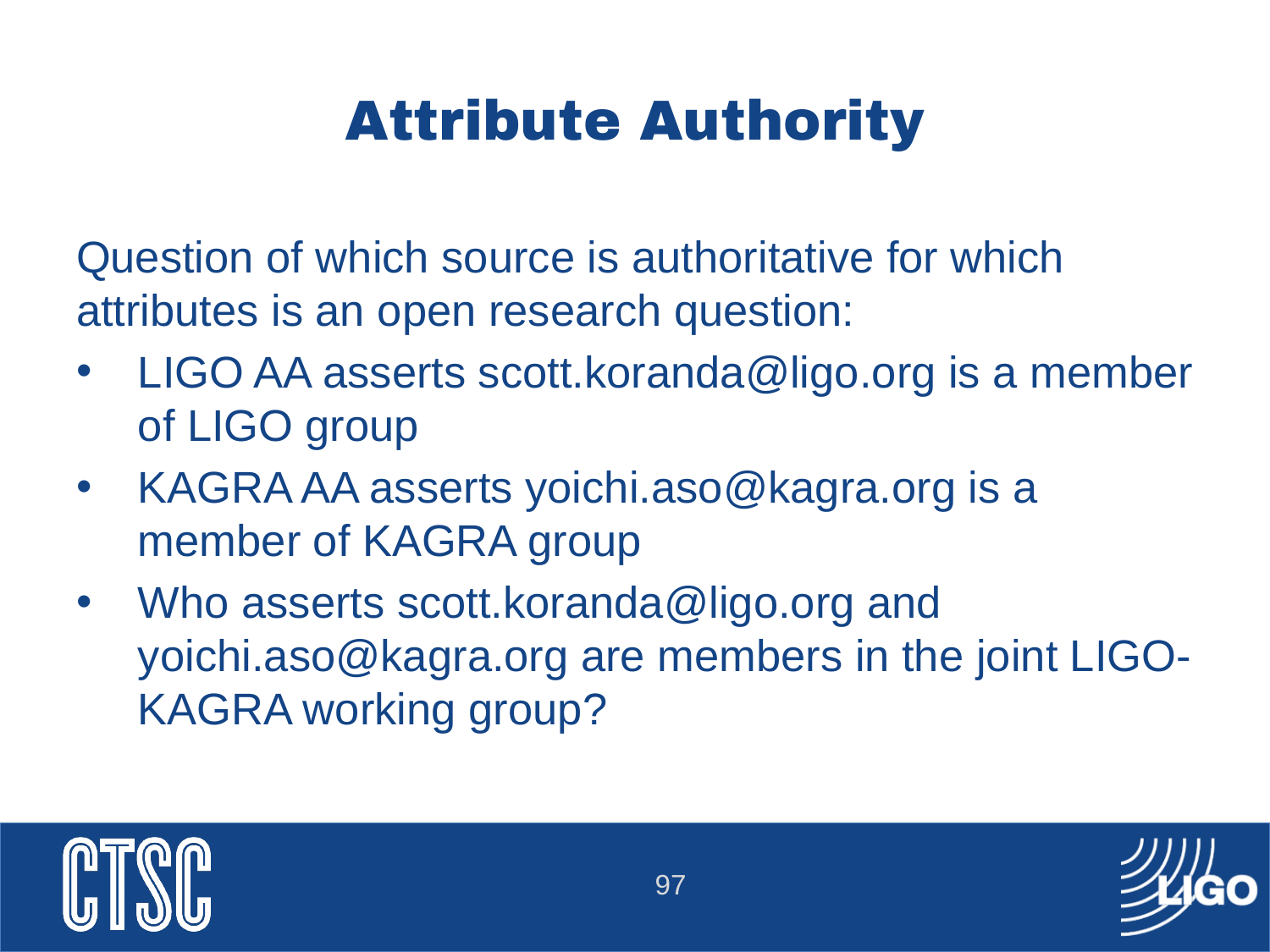

# Attribute Authority
Question of which source is authoritative for which attributes is an open research question:
LIGO AA asserts scott.koranda@ligo.org is a member of LIGO group
KAGRA AA asserts yoichi.aso@kagra.org is a member of KAGRA group
Who asserts scott.koranda@ligo.org and yoichi.aso@kagra.org are members in the joint LIGO-KAGRA working group?